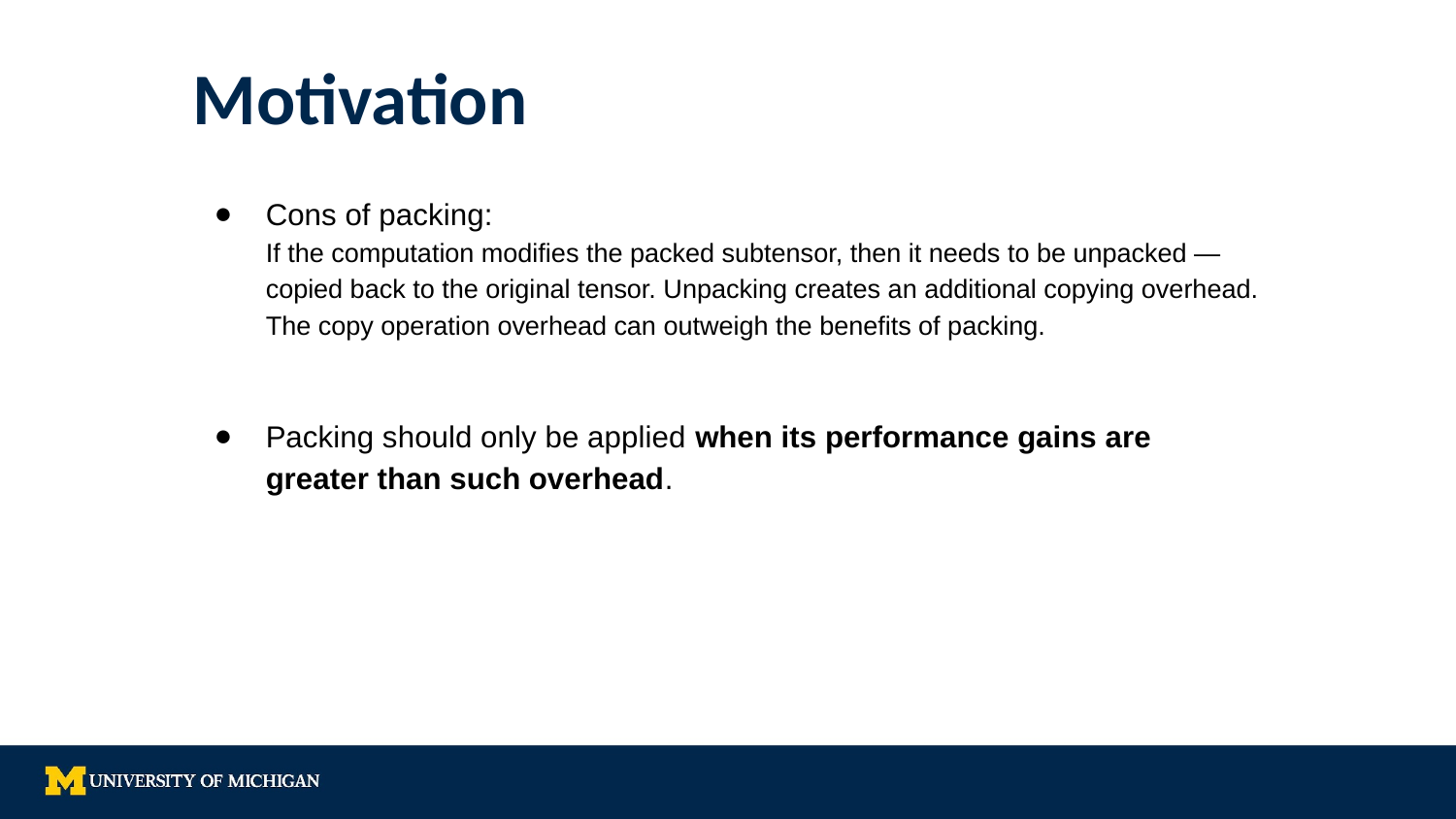

# Motivation
Cons of packing:
If the computation modifies the packed subtensor, then it needs to be unpacked — copied back to the original tensor. Unpacking creates an additional copying overhead. The copy operation overhead can outweigh the benefits of packing.

Packing should only be applied when its performance gains are greater than such overhead.